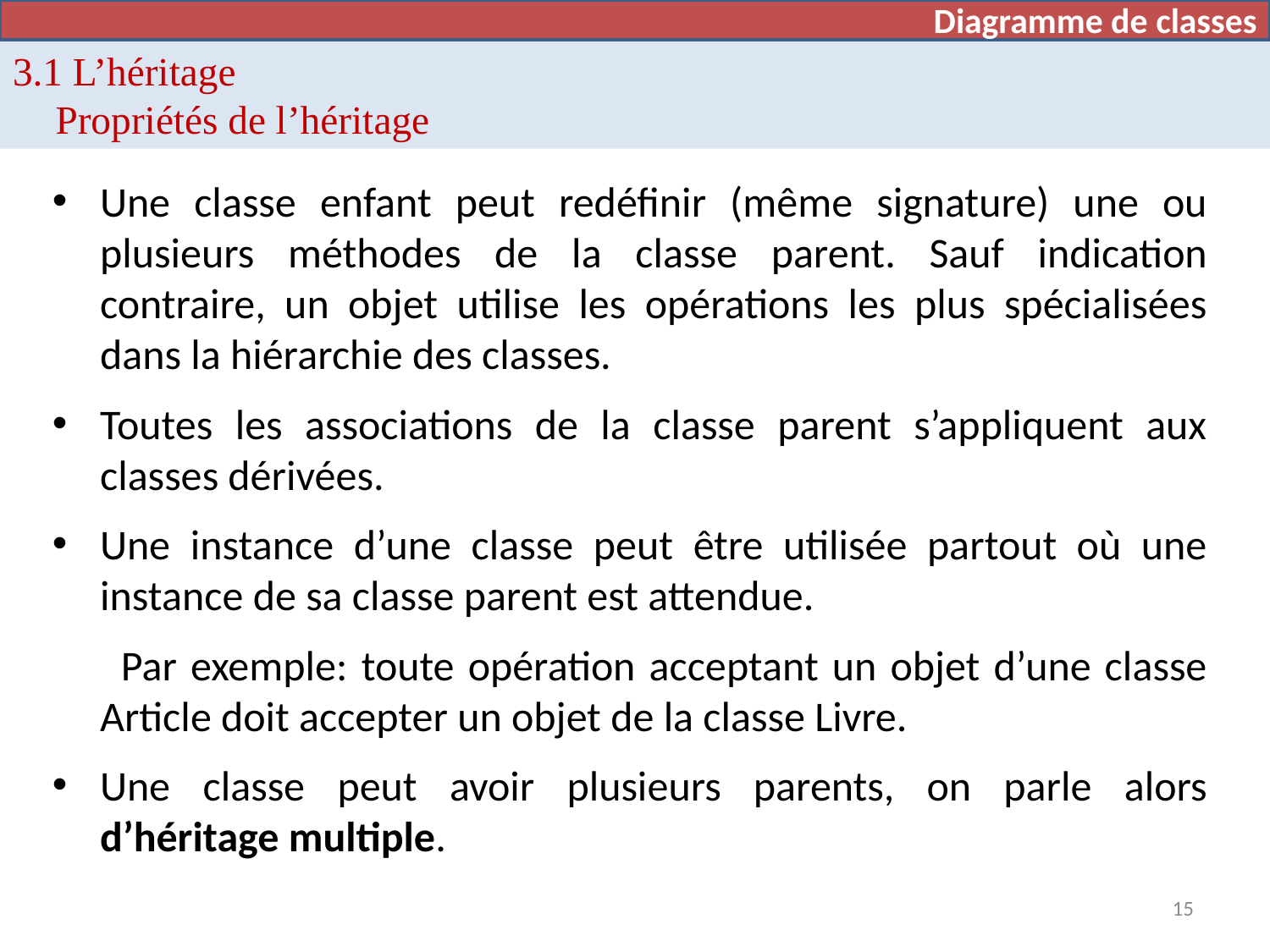

Diagramme de cas d’utilisation
Diagramme de classes
# 3.1 L’héritage Propriétés de l’héritage
Une classe enfant peut redéfinir (même signature) une ou plusieurs méthodes de la classe parent. Sauf indication contraire, un objet utilise les opérations les plus spécialisées dans la hiérarchie des classes.
Toutes les associations de la classe parent s’appliquent aux classes dérivées.
Une instance d’une classe peut être utilisée partout où une instance de sa classe parent est attendue.
     Par exemple: toute opération acceptant un objet d’une classe Article doit accepter un objet de la classe Livre.
Une classe peut avoir plusieurs parents, on parle alors d’héritage multiple.
15